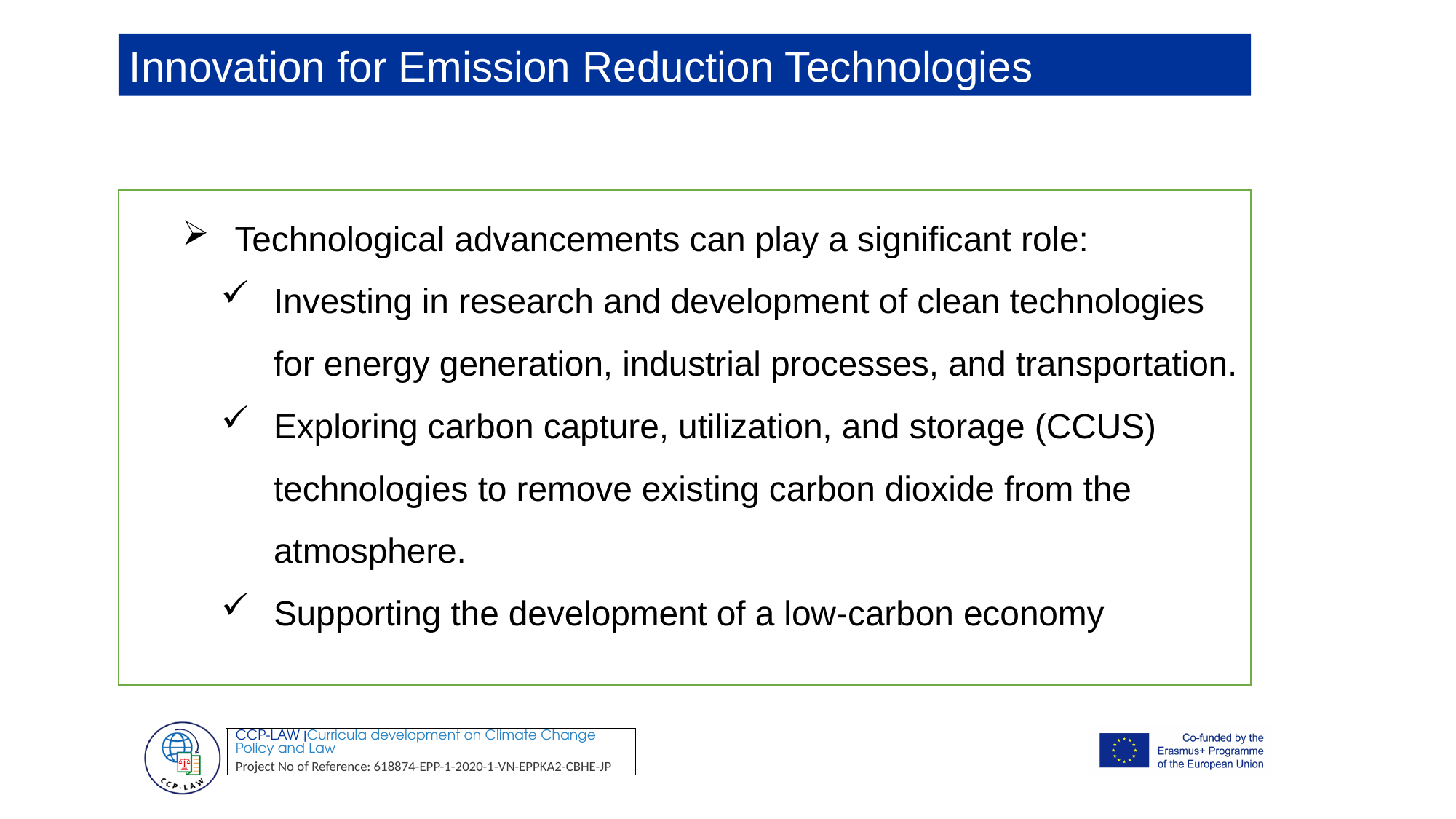

Innovation for Emission Reduction Technologies
Technological advancements can play a significant role:
Investing in research and development of clean technologies for energy generation, industrial processes, and transportation.
Exploring carbon capture, utilization, and storage (CCUS) technologies to remove existing carbon dioxide from the atmosphere.
Supporting the development of a low-carbon economy